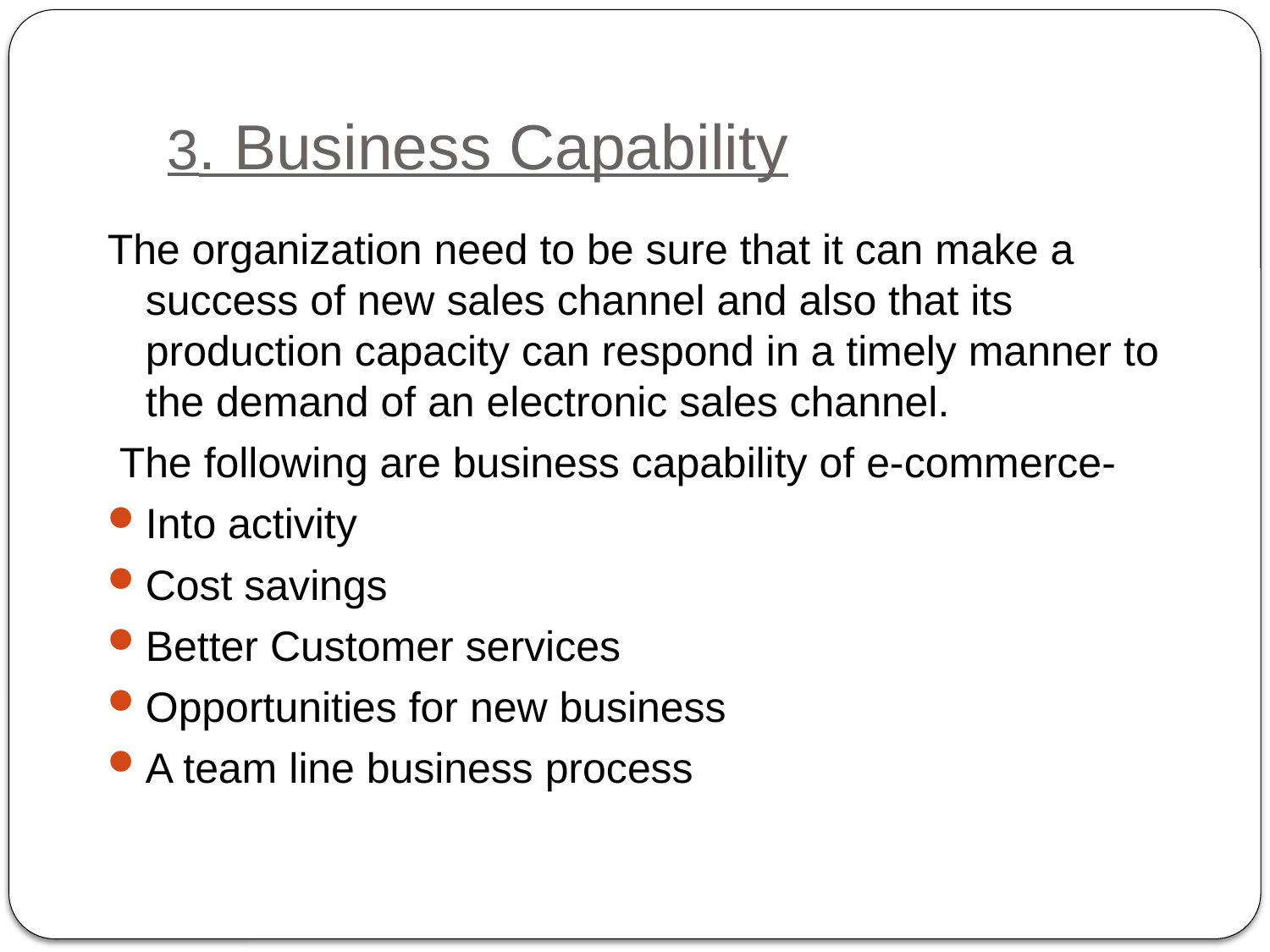

# 3. Business Capability
The organization need to be sure that it can make a success of new sales channel and also that its production capacity can respond in a timely manner to the demand of an electronic sales channel.
 The following are business capability of e-commerce-
Into activity
Cost savings
Better Customer services
Opportunities for new business
A team line business process